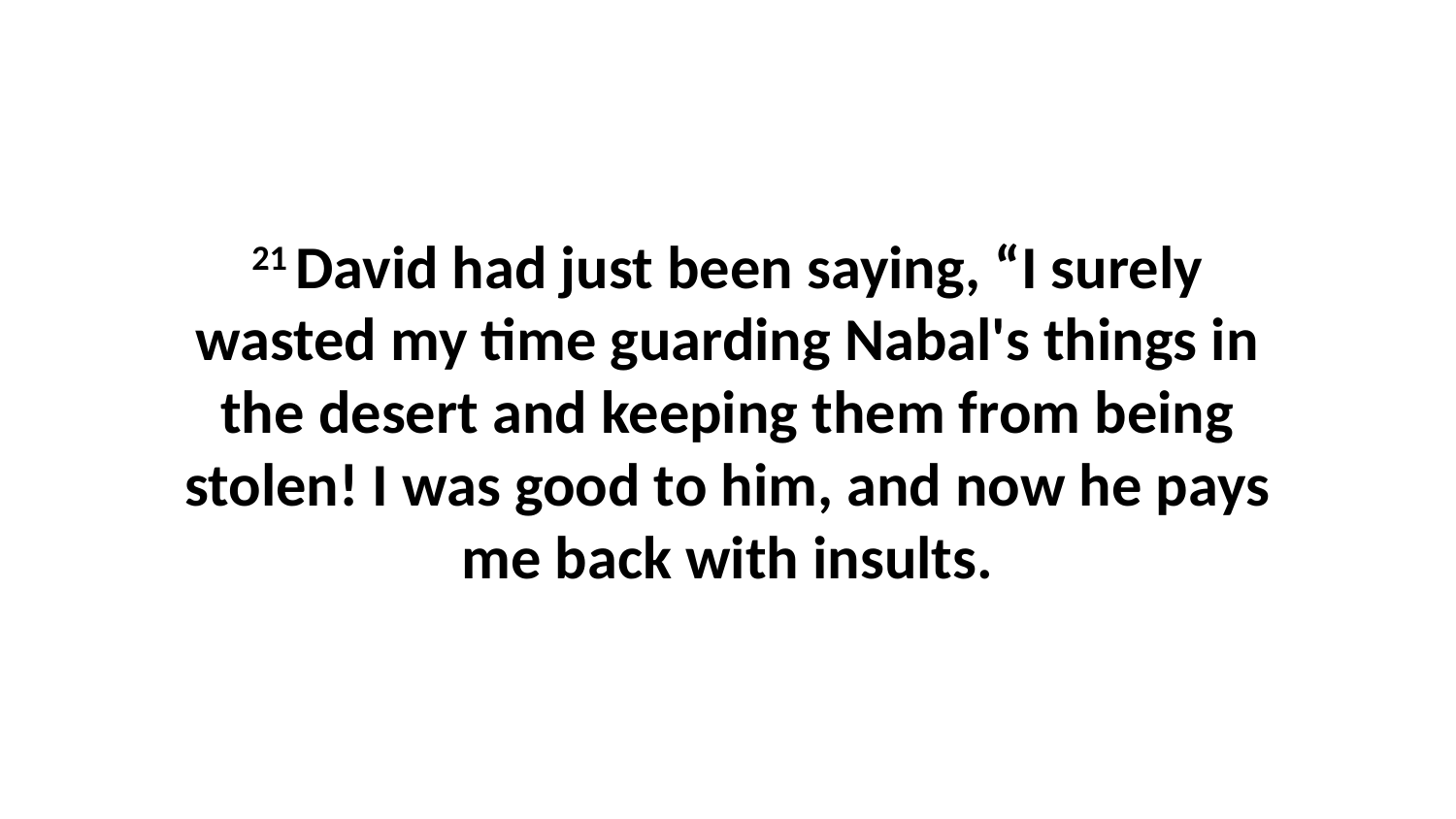

21 David had just been saying, “I surely wasted my time guarding Nabal's things in the desert and keeping them from being stolen! I was good to him, and now he pays me back with insults.